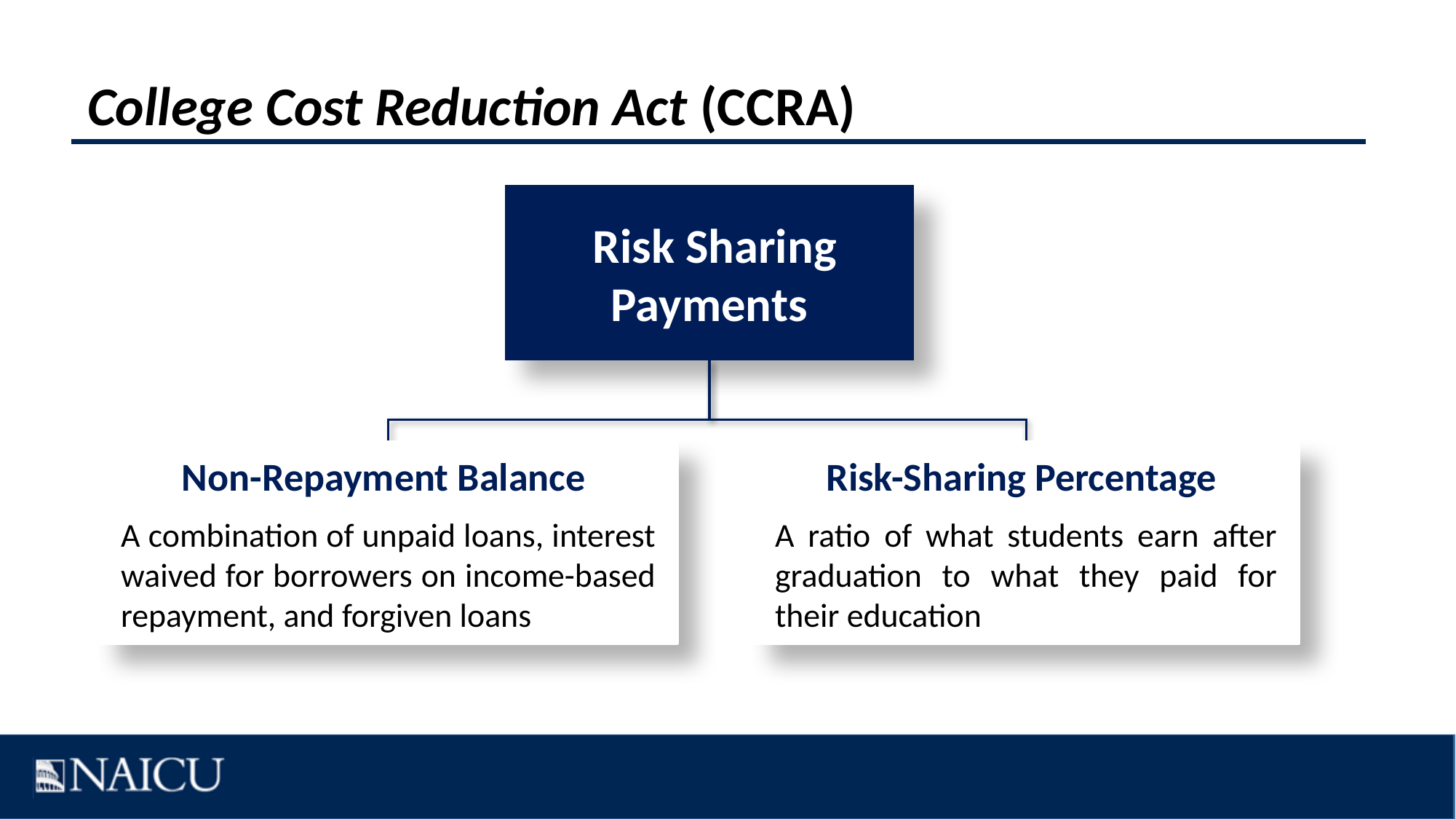

College Cost Reduction Act (CCRA)
 Risk Sharing Payments
Non-Repayment Balance
A combination of unpaid loans, interest waived for borrowers on income-based repayment, and forgiven loans
Risk-Sharing Percentage
A ratio of what students earn after graduation to what they paid for their education